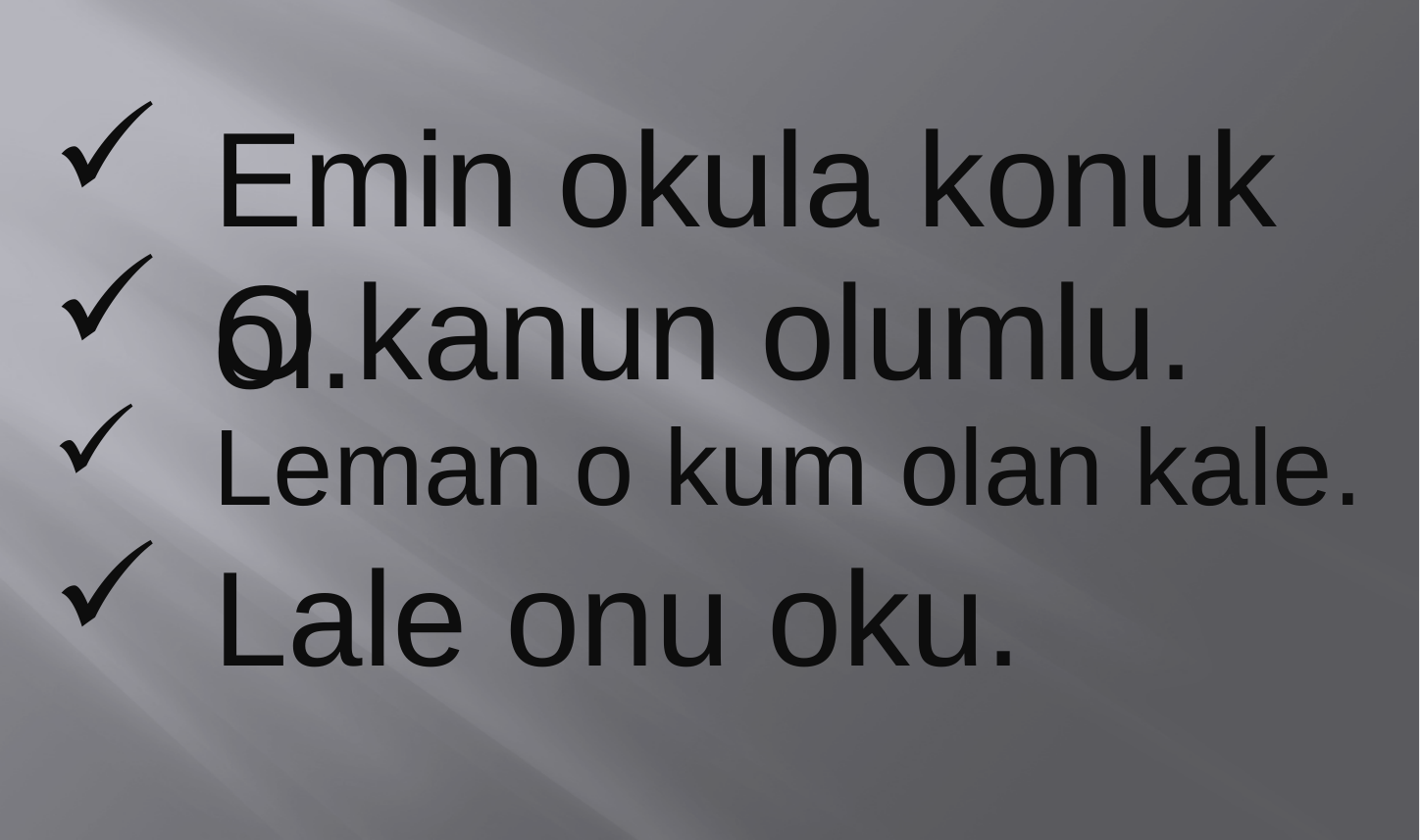

Emin okula konuk ol.
O kanun olumlu.

Leman o kum olan kale.
Lale onu oku.